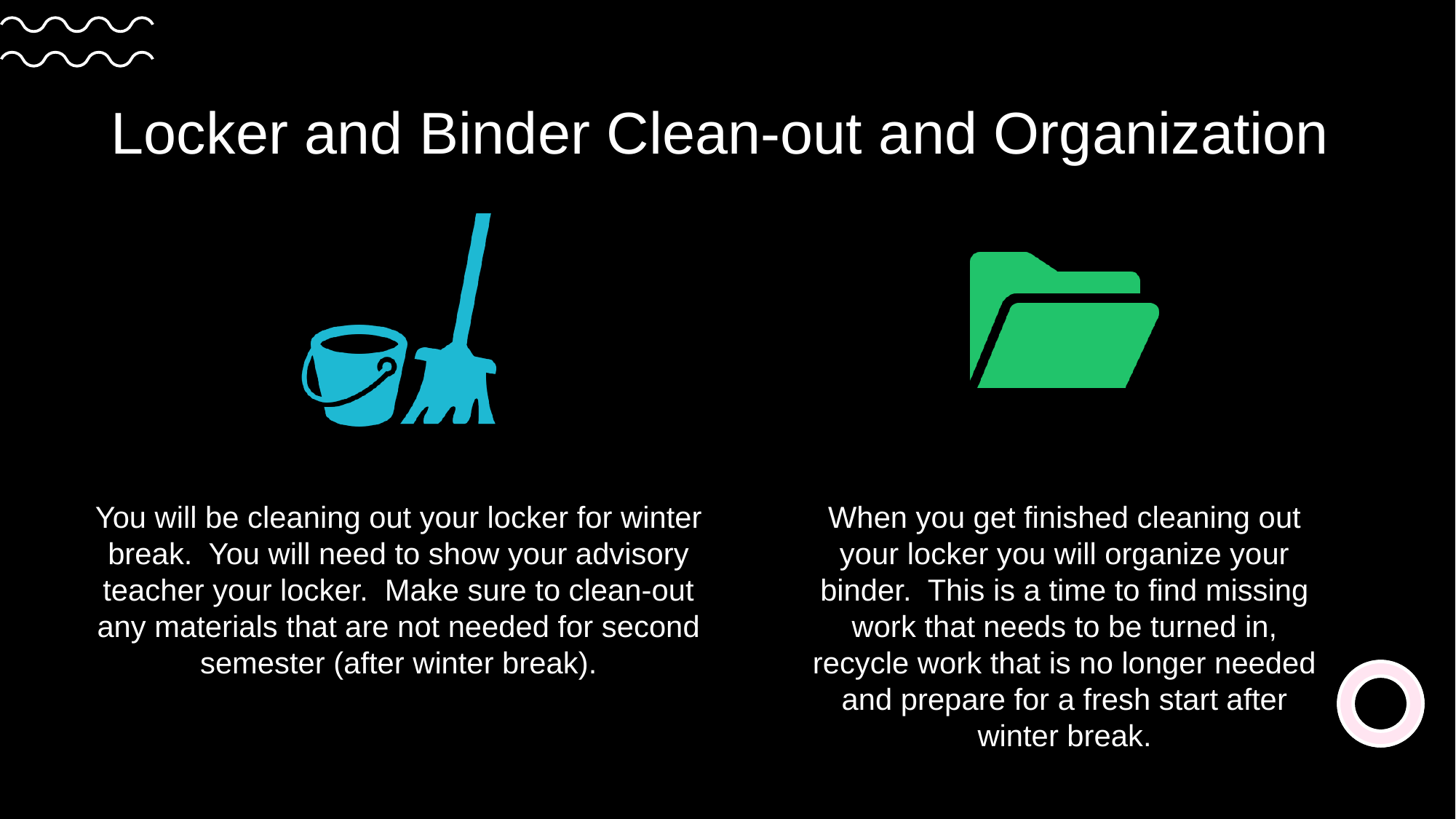

# Locker and Binder Clean-out and Organization
You will be cleaning out your locker for winter break.  You will need to show your advisory teacher your locker.  Make sure to clean-out any materials that are not needed for second semester (after winter break).
When you get finished cleaning out your locker you will organize your binder.  This is a time to find missing work that needs to be turned in, recycle work that is no longer needed and prepare for a fresh start after winter break.